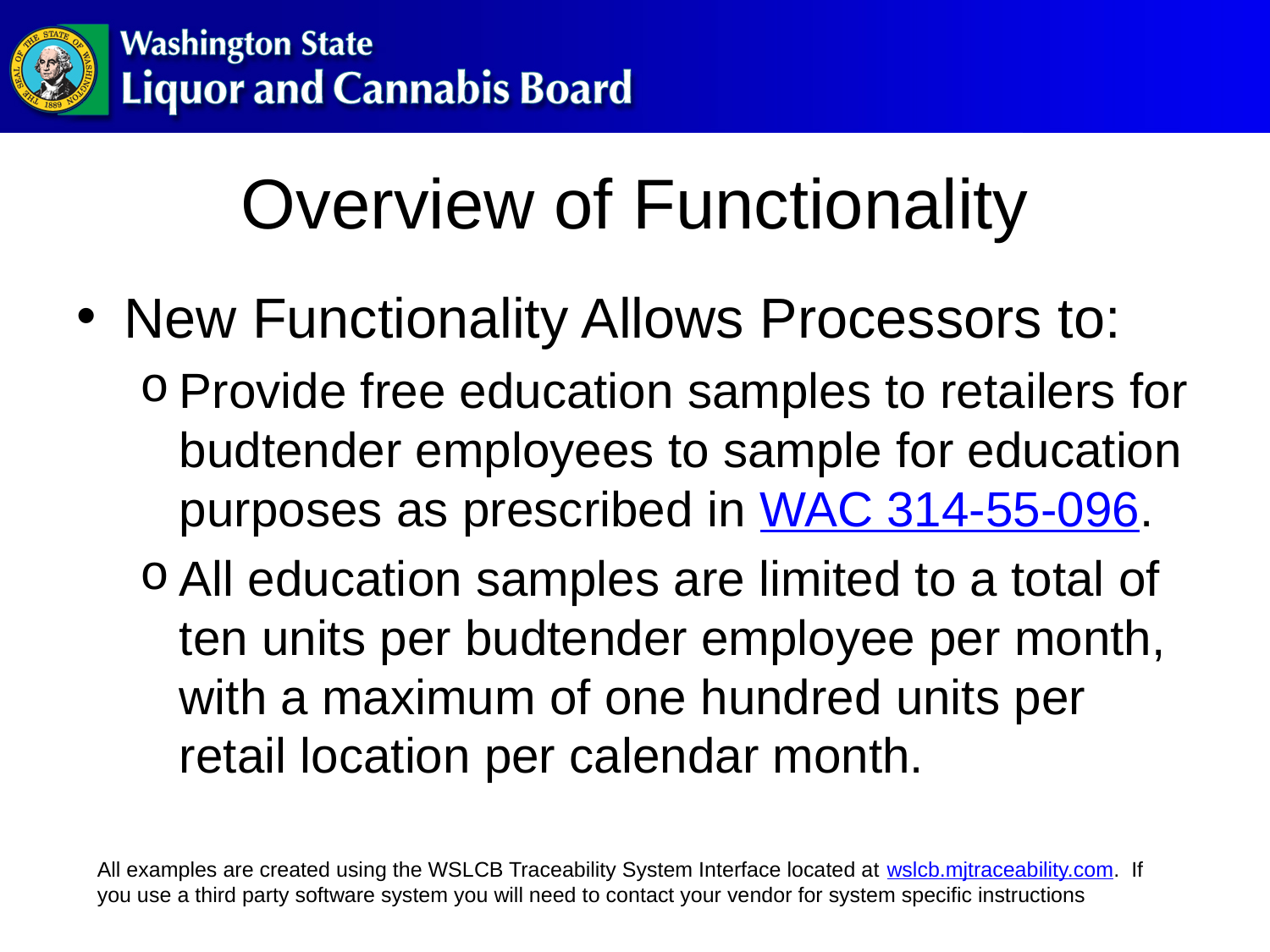

# Overview of Functionality
New Functionality Allows Processors to:
Provide free education samples to retailers for budtender employees to sample for education purposes as prescribed in WAC 314-55-096.
All education samples are limited to a total of ten units per budtender employee per month, with a maximum of one hundred units per retail location per calendar month.

All examples are created using the WSLCB Traceability System Interface located at wslcb.mjtraceability.com.  If you use a third party software system you will need to contact your vendor for system specific instructions